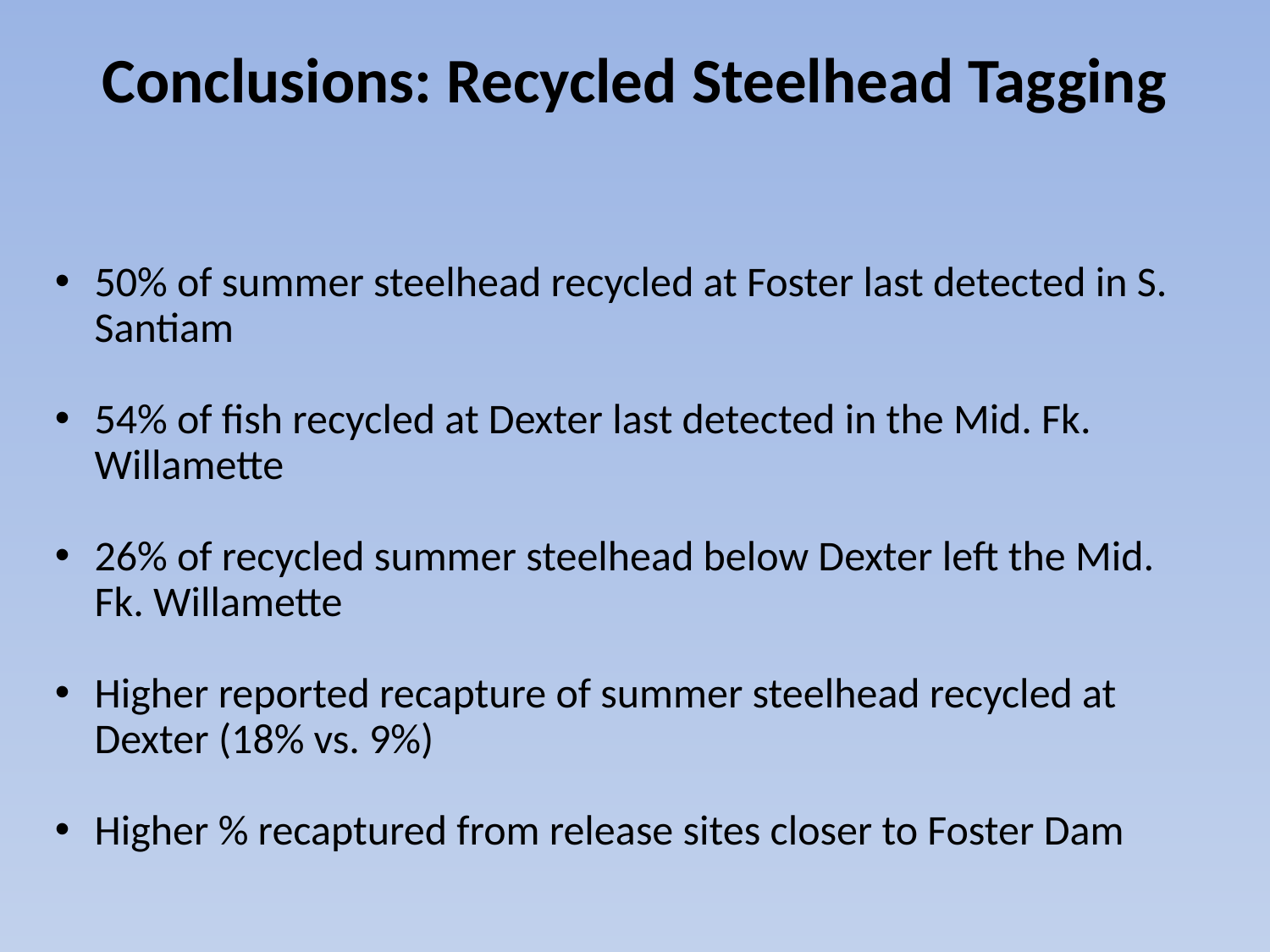

# Conclusions: Recycled Steelhead Tagging
50% of summer steelhead recycled at Foster last detected in S. Santiam

54% of fish recycled at Dexter last detected in the Mid. Fk. Willamette

26% of recycled summer steelhead below Dexter left the Mid. Fk. Willamette

Higher reported recapture of summer steelhead recycled at Dexter (18% vs. 9%)

Higher % recaptured from release sites closer to Foster Dam